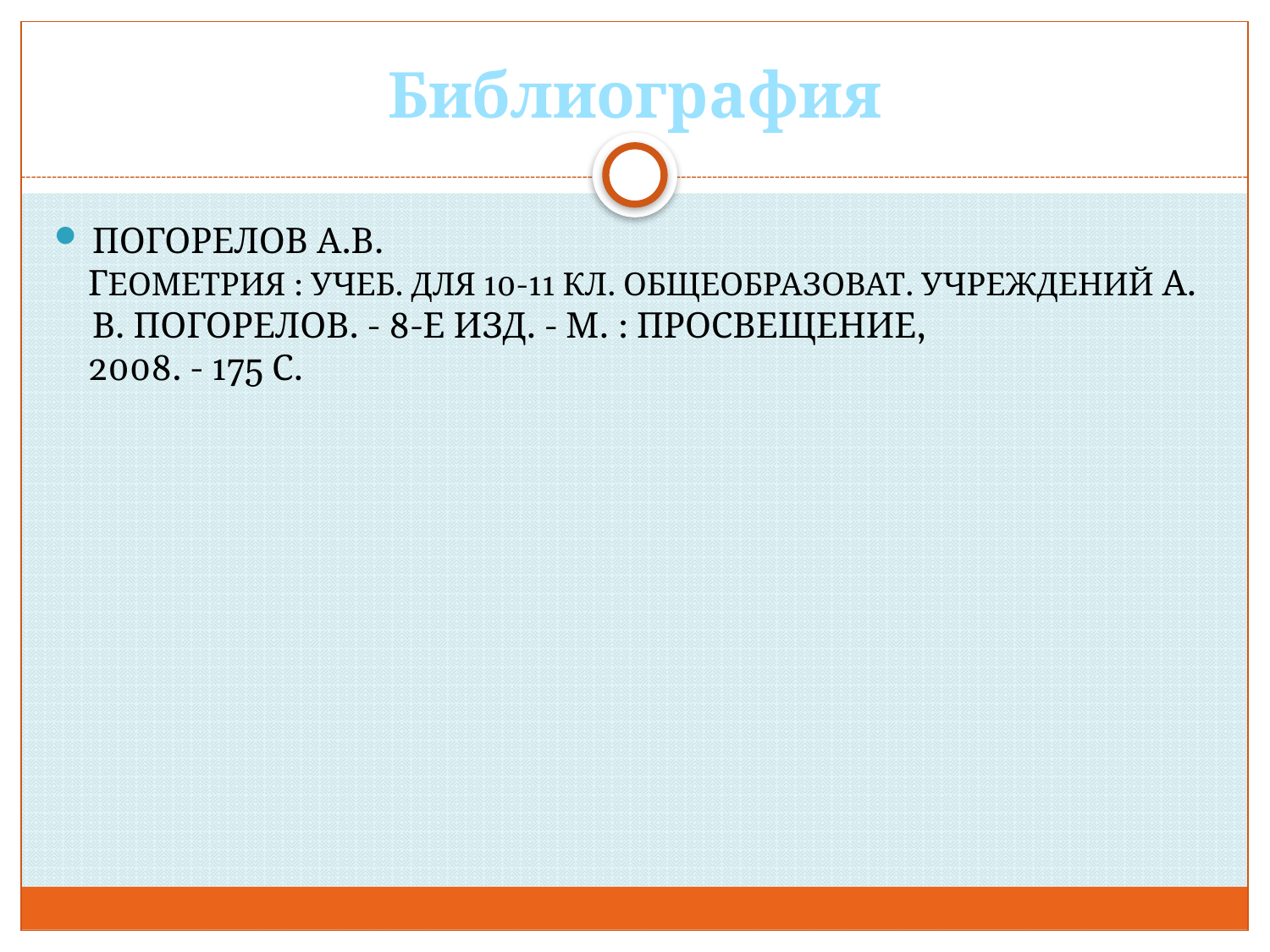

# Библиография
ПОГОРЕЛОВ А.В.
    ГЕОМЕТРИЯ : УЧЕБ. ДЛЯ 10-11 КЛ. ОБЩЕОБРАЗОВАТ. УЧРЕЖДЕНИЙ А. В. ПОГОРЕЛОВ. - 8-Е ИЗД. - М. : ПРОСВЕЩЕНИЕ,
    2008. - 175 С.